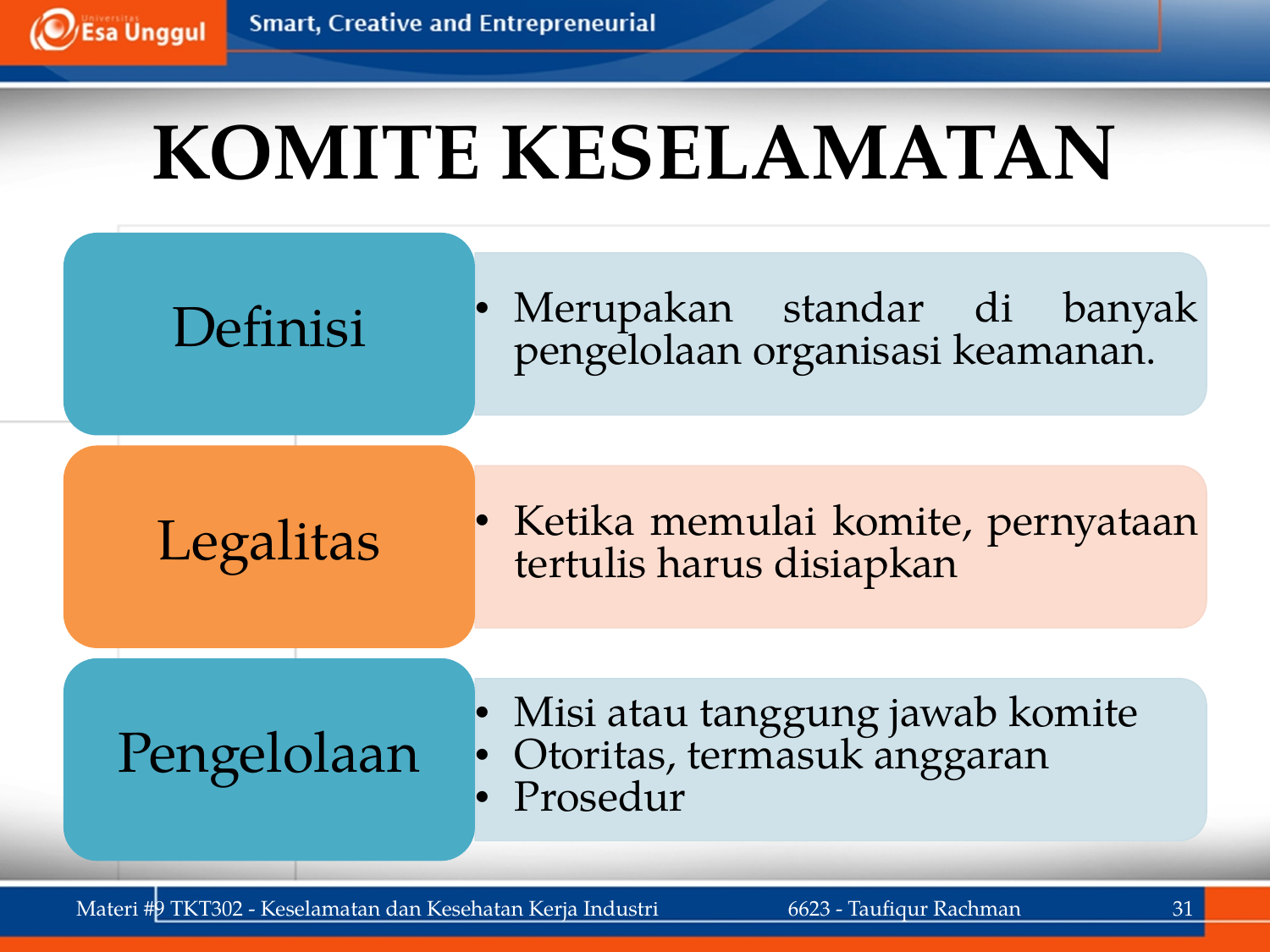

# Komite Keselamatan
Merupakan standar di banyak pengelolaan organisasi keamanan.
Ketika memulai komite, pernyataan tertulis harus disiapkan
Definisi
Legalitas
Pengelolaan
Misi atau tanggung jawab komite
Otoritas, termasuk anggaran
Prosedur
Materi #9 TKT302 - Keselamatan dan Kesehatan Kerja Industri
6623 - Taufiqur Rachman
31